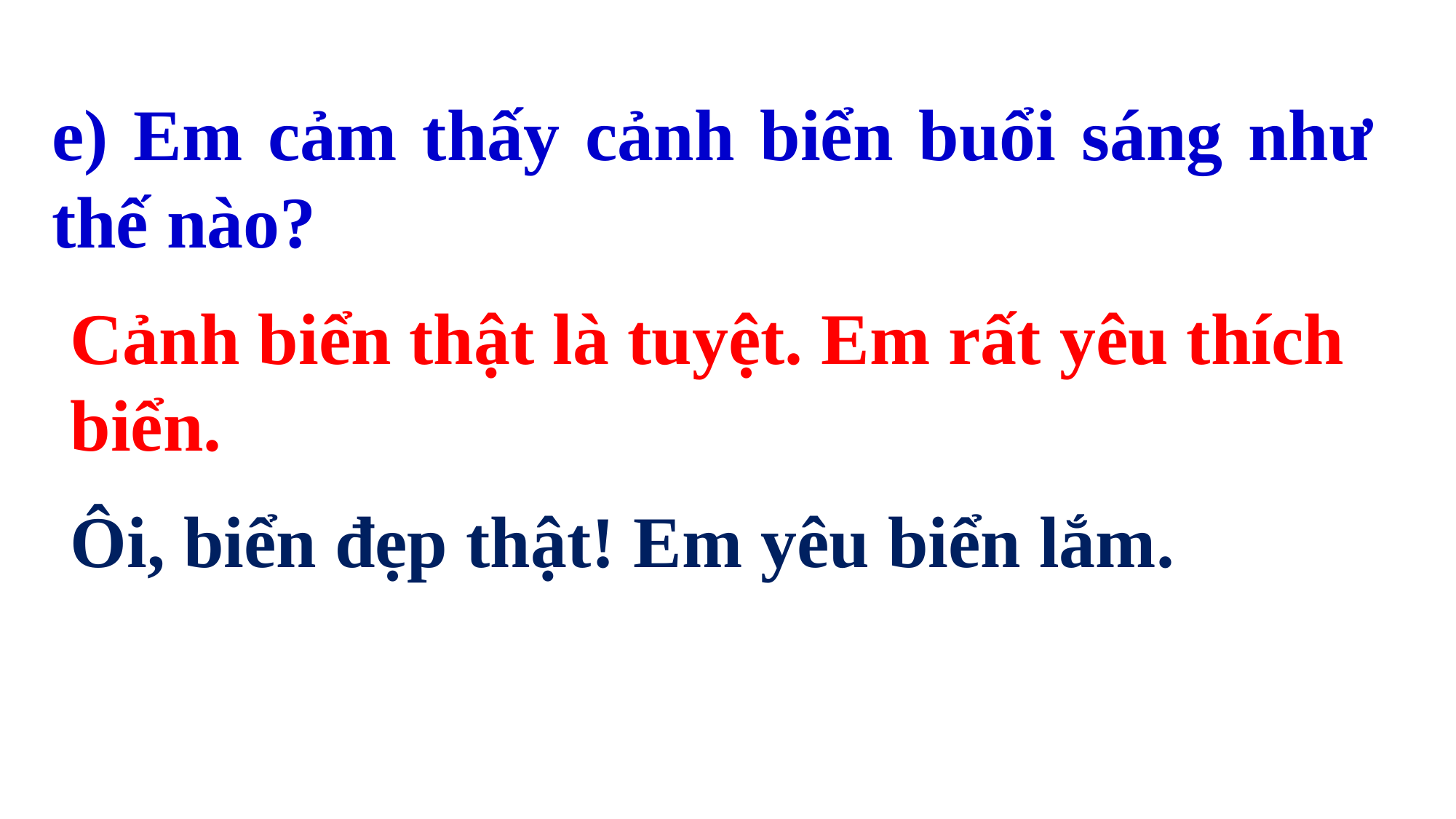

e) Em cảm thấy cảnh biển buổi sáng như thế nào?
Cảnh biển thật là tuyệt. Em rất yêu thích biển.
Ôi, biển đẹp thật! Em yêu biển lắm.